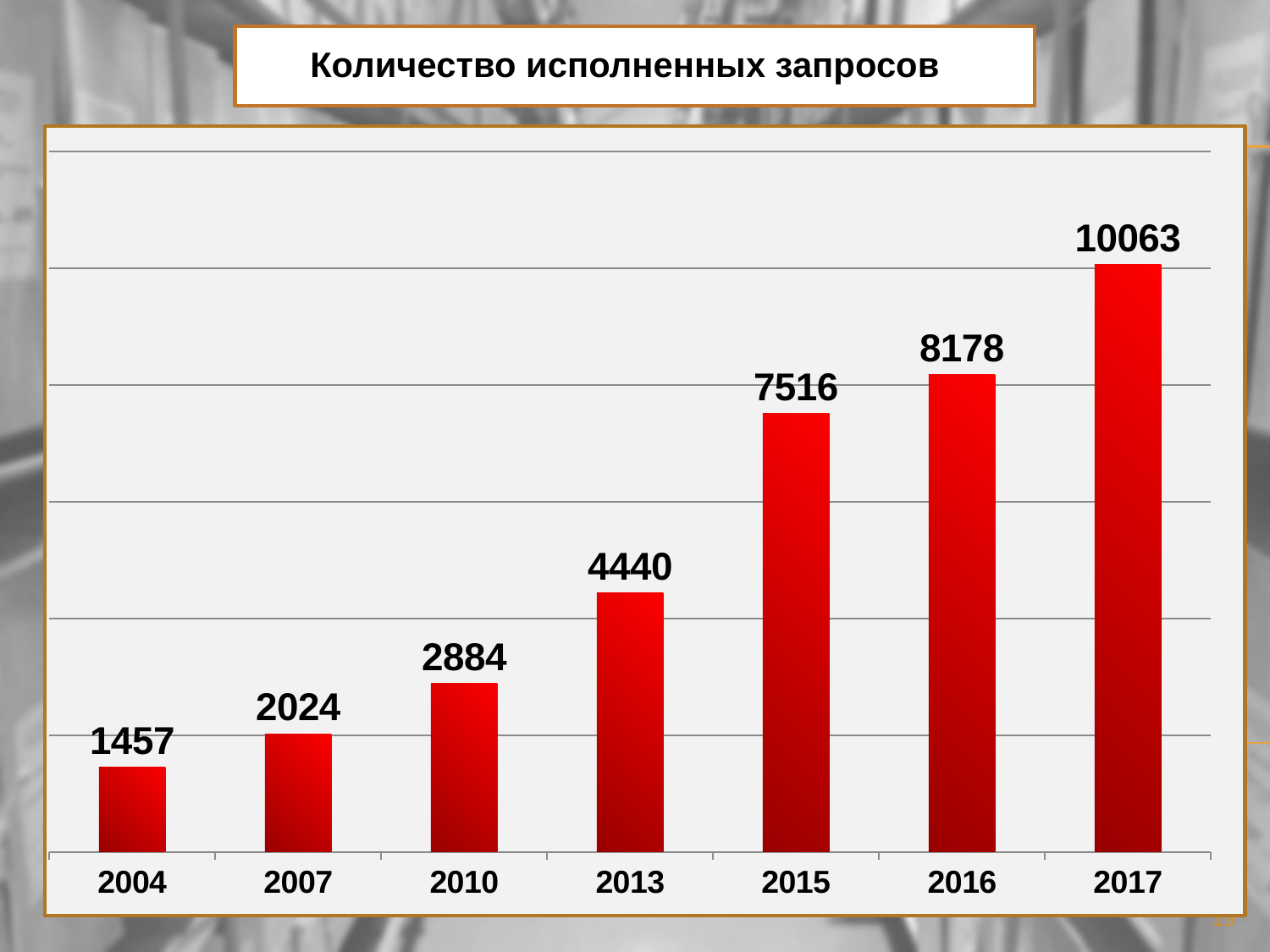

Количество исполненных запросов

### Chart

| Category | Ряд 1 |
|---|---|
| 2004 | 1457.0 |
| 2007 | 2024.0 |
| 2010 | 2884.0 |
| 2013 | 4440.0 |
| 2015 | 7516.0 |
| 2016 | 8178.0 |
| 2017 | 10063.0 |
19